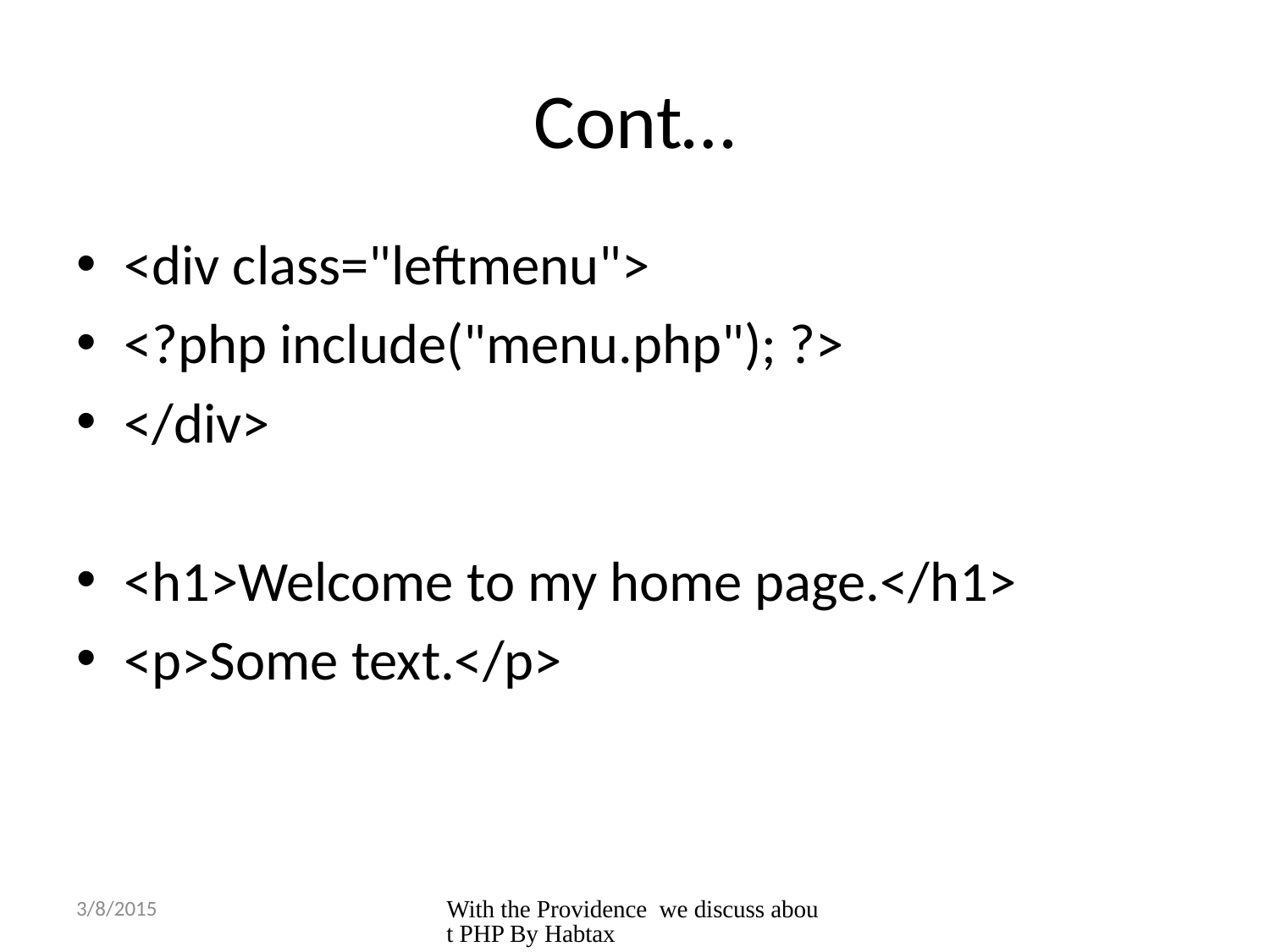

# Cont…
<div class="leftmenu">
<?php include("menu.php"); ?>
</div>

<h1>Welcome to my home page.</h1>
<p>Some text.</p>

3/8/2015
With the Providence  we discuss about PHP By Habtax